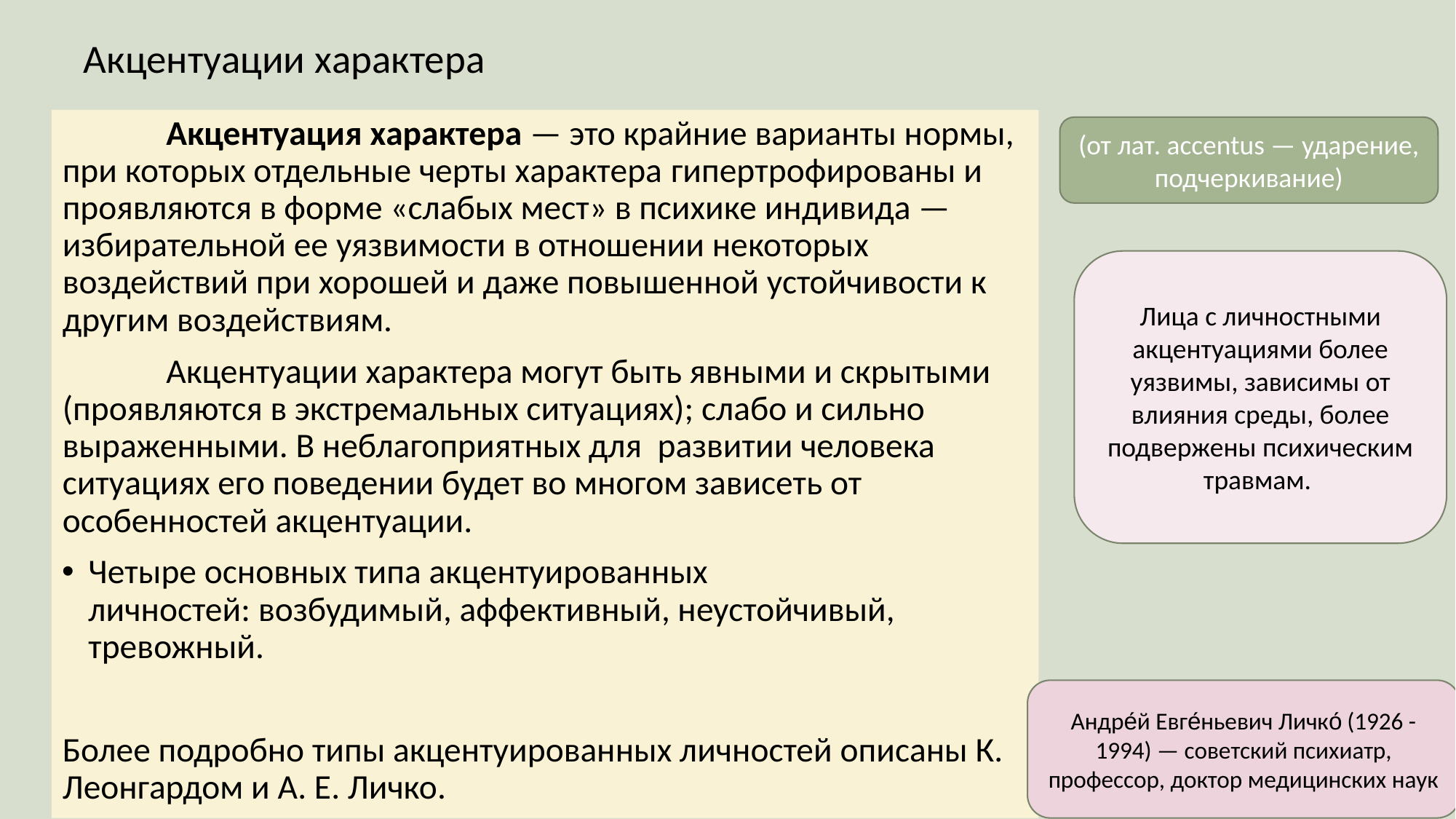

# Акцентуации характера
	Акцентуация характера — это крайние варианты нормы, при которых отдельные черты характера гипертрофированы и проявляются в форме «слабых мест» в психике индивида — избирательной ее уязвимости в отношении некоторых воздействий при хорошей и даже повышенной устойчивости к другим воздействиям.
	Акцентуации характера могут быть явными и скрытыми (проявляются в экстремальных ситуациях); слабо и сильно выраженными. В неблагоприятных для  развитии человека ситуациях его поведении будет во многом зависеть от особенностей акцентуации.
Четыре основных типа акцентуированных личностей: возбудимый, аффективный, неустойчивый, тревожный.

Более подробно типы акцентуированных личностей описаны К. Леонгардом и А. Е. Личко.
(от лат. accentus — ударение, подчеркивание)

Лица с личностными акцентуациями более уязвимы, зависимы от влияния среды, более подвержены психическим травмам.
Андре́й Евге́ньевич Личко́ (1926 -1994) — советский психиатр, профессор, доктор медицинских наук